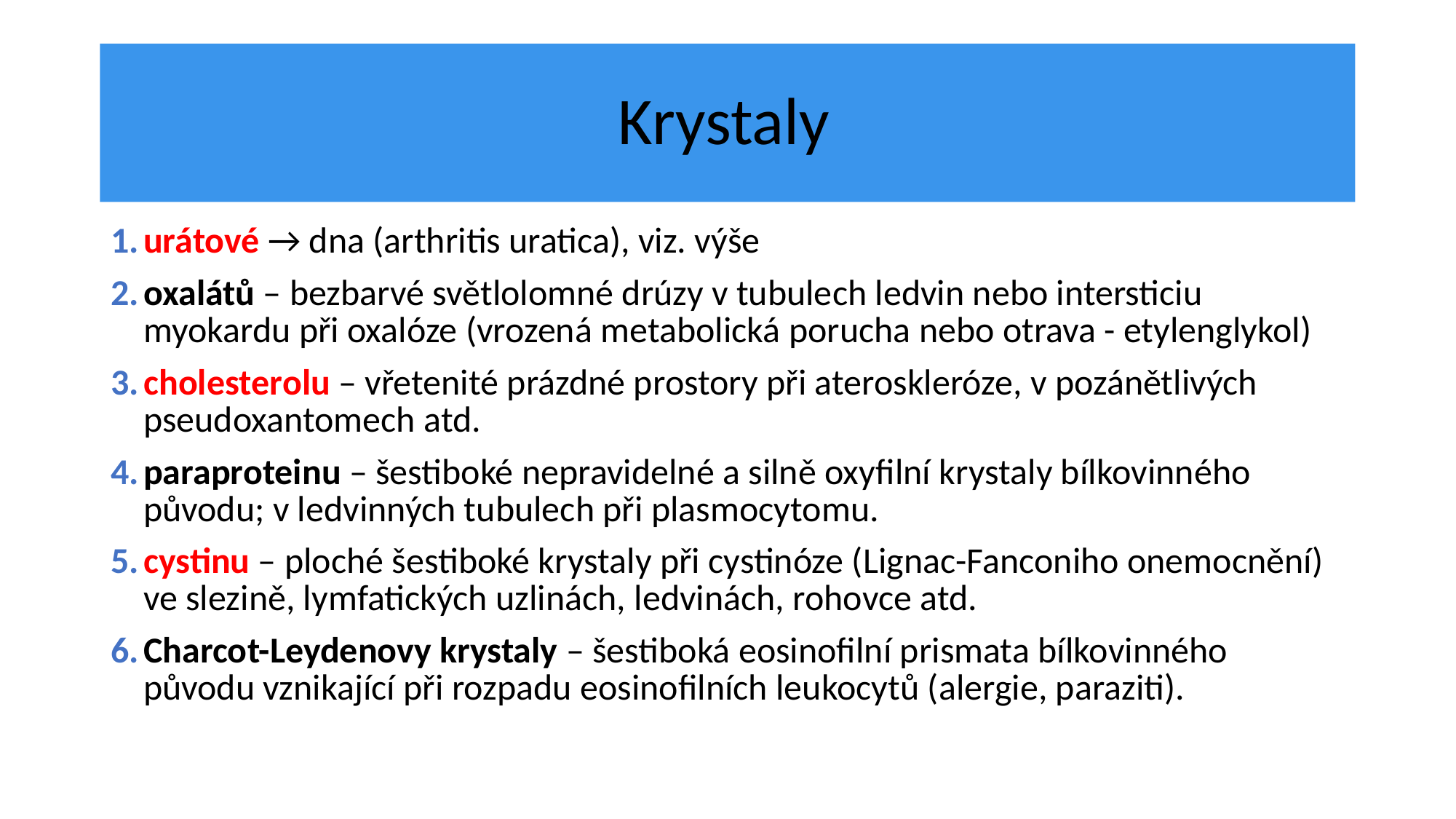

# Krystaly
urátové → dna (arthritis uratica), viz. výše
oxalátů – bezbarvé světlolomné drúzy v tubulech ledvin nebo intersticiu myokardu při oxalóze (vrozená metabolická porucha nebo otrava - etylenglykol)
cholesterolu – vřetenité prázdné prostory při ateroskleróze, v pozánětlivých pseudoxantomech atd.
paraproteinu – šestiboké nepravidelné a silně oxyfilní krystaly bílkovinného původu; v ledvinných tubulech při plasmocytomu.
cystinu – ploché šestiboké krystaly při cystinóze (Lignac-Fanconiho onemocnění) ve slezině, lymfatických uzlinách, ledvinách, rohovce atd.
Charcot-Leydenovy krystaly – šestiboká eosinofilní prismata bílkovinného původu vznikající při rozpadu eosinofilních leukocytů (alergie, paraziti).